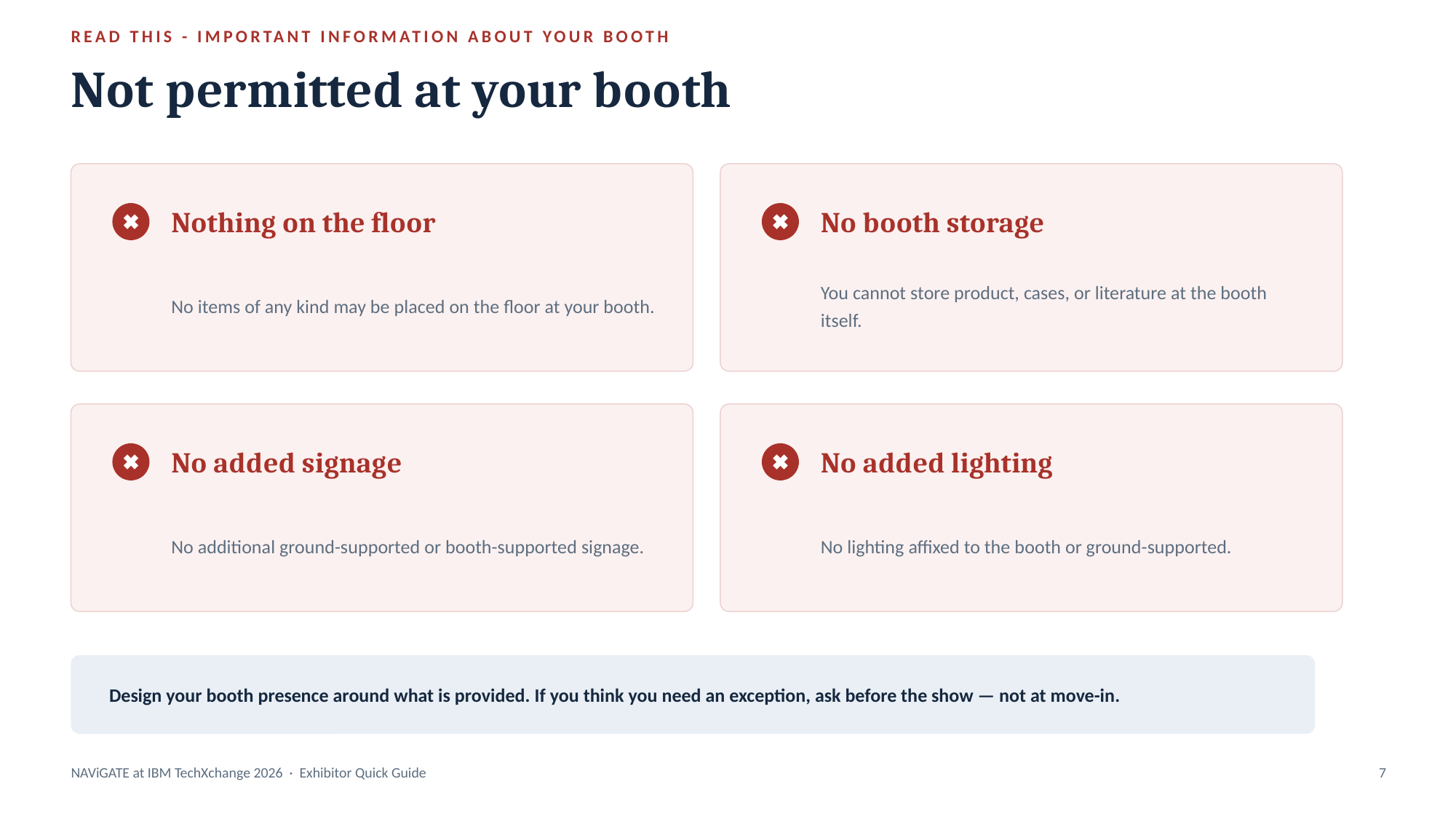

READ THIS - IMPORTANT INFORMATION ABOUT YOUR BOOTH
Not permitted at your booth

Nothing on the floor
No booth storage

No items of any kind may be placed on the floor at your booth.
You cannot store product, cases, or literature at the booth itself.

No added signage
No added lighting

No additional ground-supported or booth-supported signage.
No lighting affixed to the booth or ground-supported.

Design your booth presence around what is provided. If you think you need an exception, ask before the show — not at move-in.
NAViGATE at IBM TechXchange 2026  ·  Exhibitor Quick Guide
7